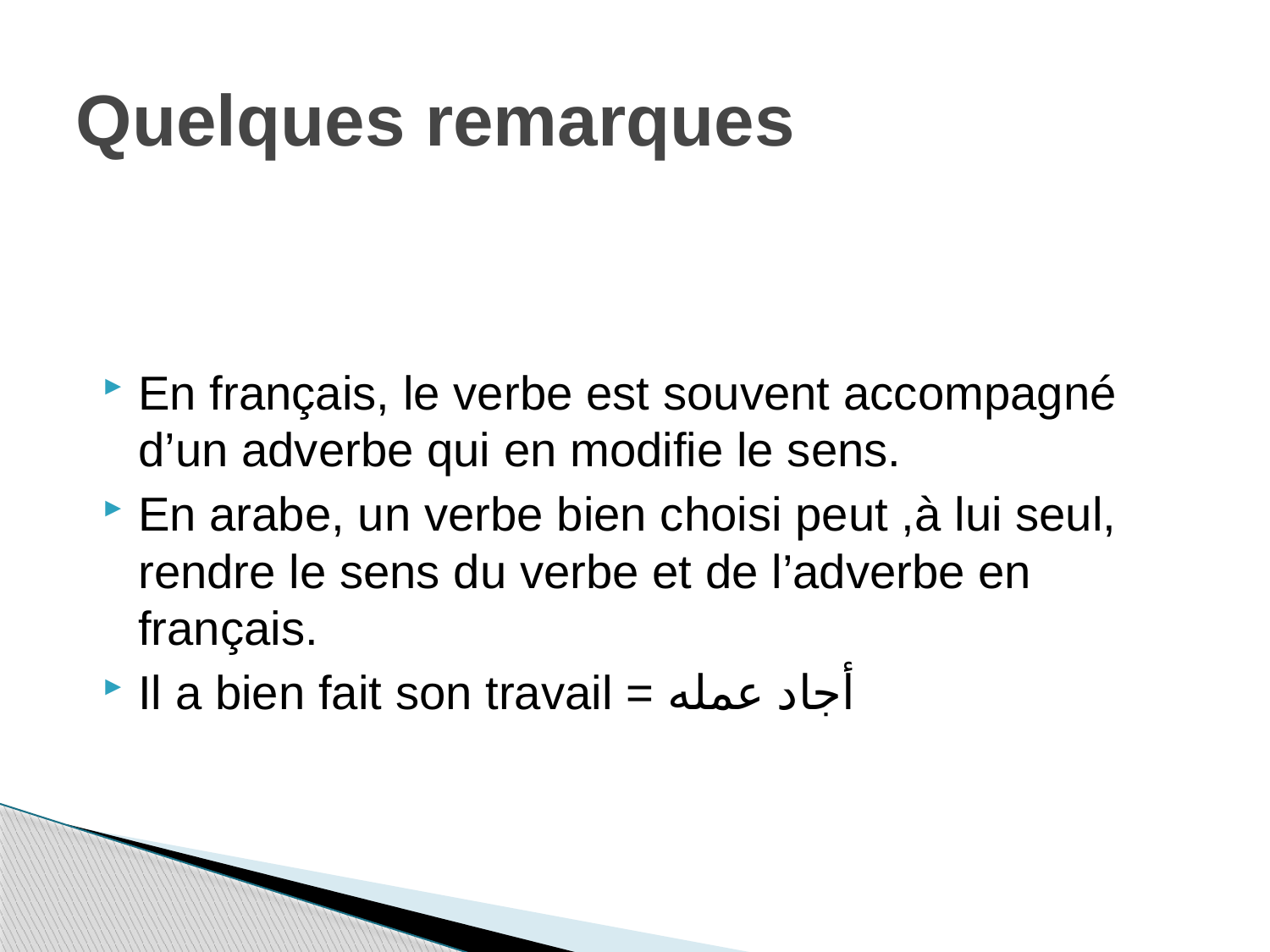

# Quelques remarques
En français, le verbe est souvent accompagné d’un adverbe qui en modifie le sens.
En arabe, un verbe bien choisi peut ,à lui seul, rendre le sens du verbe et de l’adverbe en français.
Il a bien fait son travail = أجاد عمله